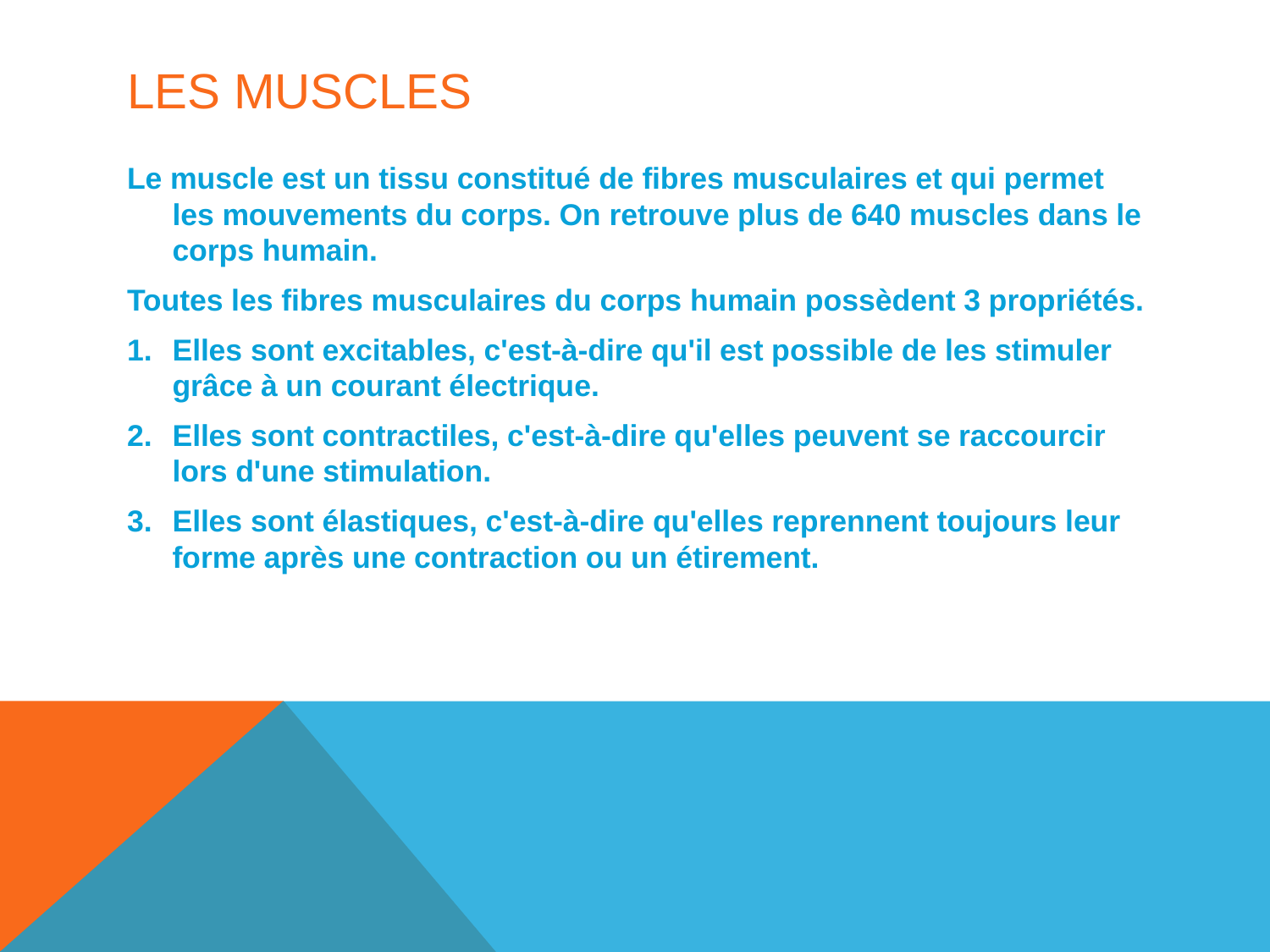

# Les muscles
Le muscle est un tissu constitué de fibres musculaires et qui permet les mouvements du corps. On retrouve plus de 640 muscles dans le corps humain.
Toutes les fibres musculaires du corps humain possèdent 3 propriétés.
Elles sont excitables, c'est-à-dire qu'il est possible de les stimuler grâce à un courant électrique.
Elles sont contractiles, c'est-à-dire qu'elles peuvent se raccourcir lors d'une stimulation.
Elles sont élastiques, c'est-à-dire qu'elles reprennent toujours leur forme après une contraction ou un étirement.